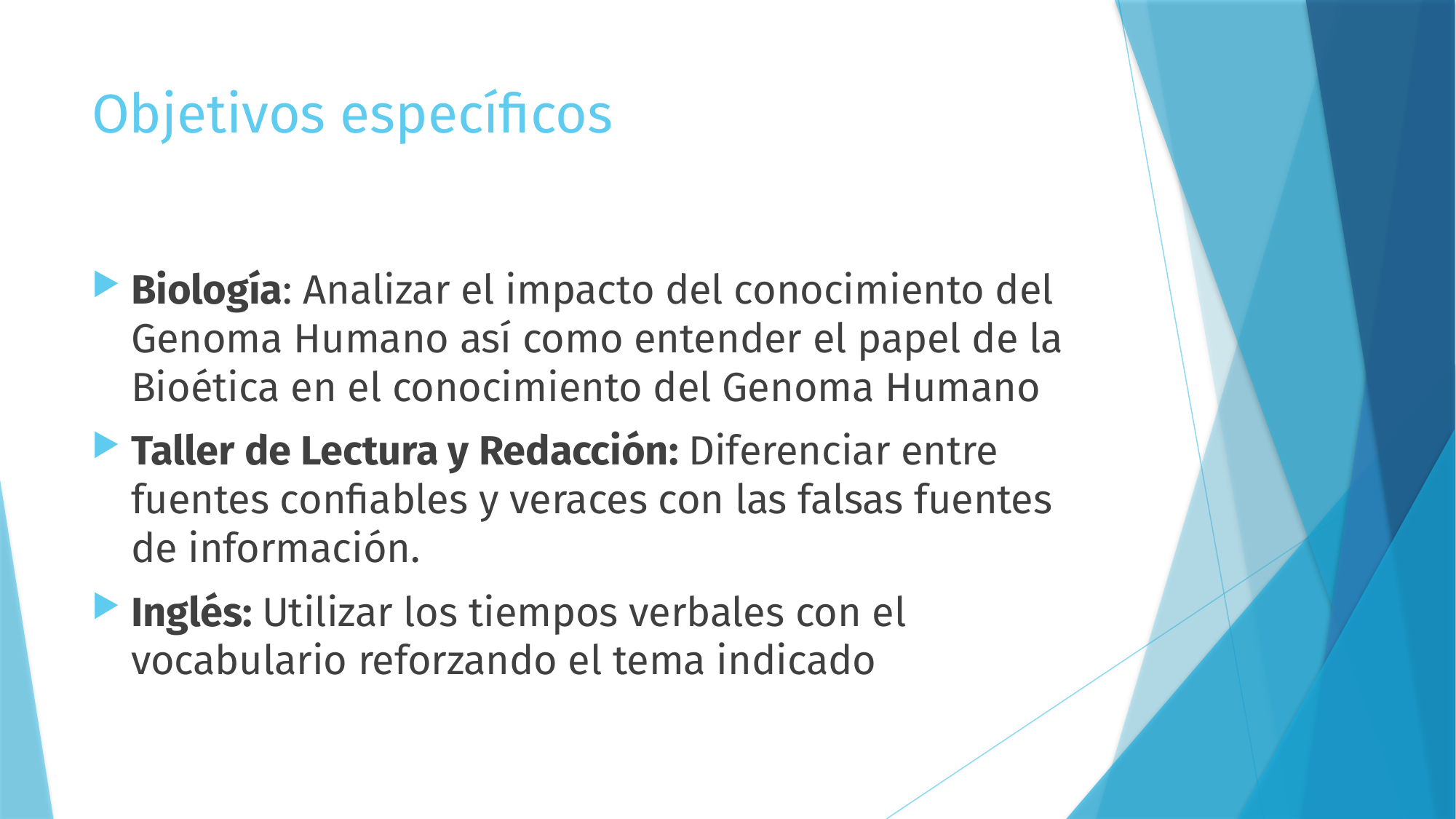

# Objetivos específicos
Biología: Analizar el impacto del conocimiento del Genoma Humano así como entender el papel de la Bioética en el conocimiento del Genoma Humano
Taller de Lectura y Redacción: Diferenciar entre fuentes confiables y veraces con las falsas fuentes de información.
Inglés: Utilizar los tiempos verbales con el vocabulario reforzando el tema indicado